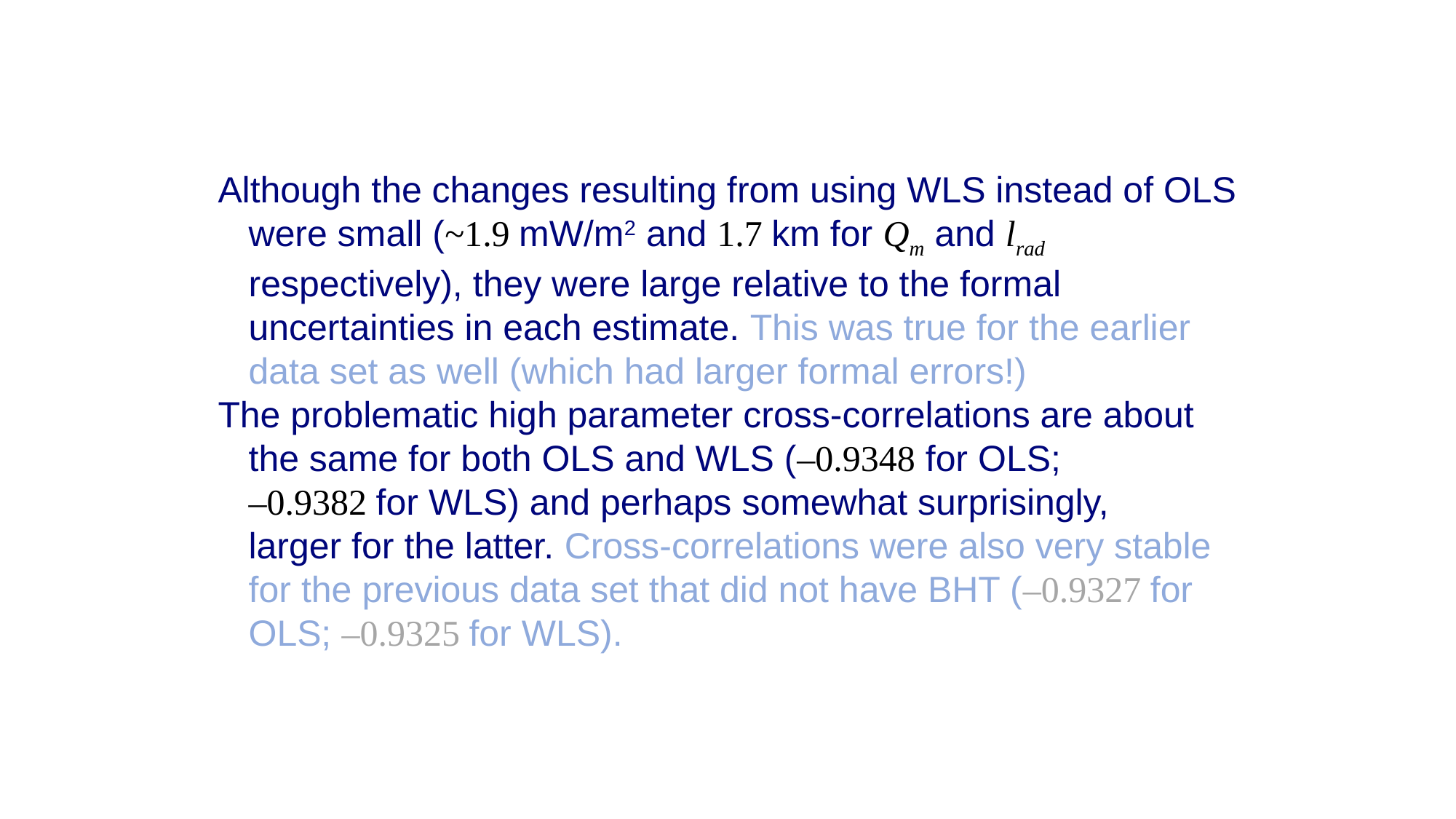

Although the changes resulting from using WLS instead of OLS
   were small (~1.9 mW/m2 and 1.7 km for Qm and lrad
   respectively), they were large relative to the formal
   uncertainties in each estimate. This was true for the earlier
   data set as well (which had larger formal errors!)
The problematic high parameter cross-correlations are about
   the same for both OLS and WLS (–0.9348 for OLS;
   –0.9382 for WLS) and perhaps somewhat surprisingly,
   larger for the latter. Cross-correlations were also very stable
   for the previous data set that did not have BHT (–0.9327 for
   OLS; –0.9325 for WLS).